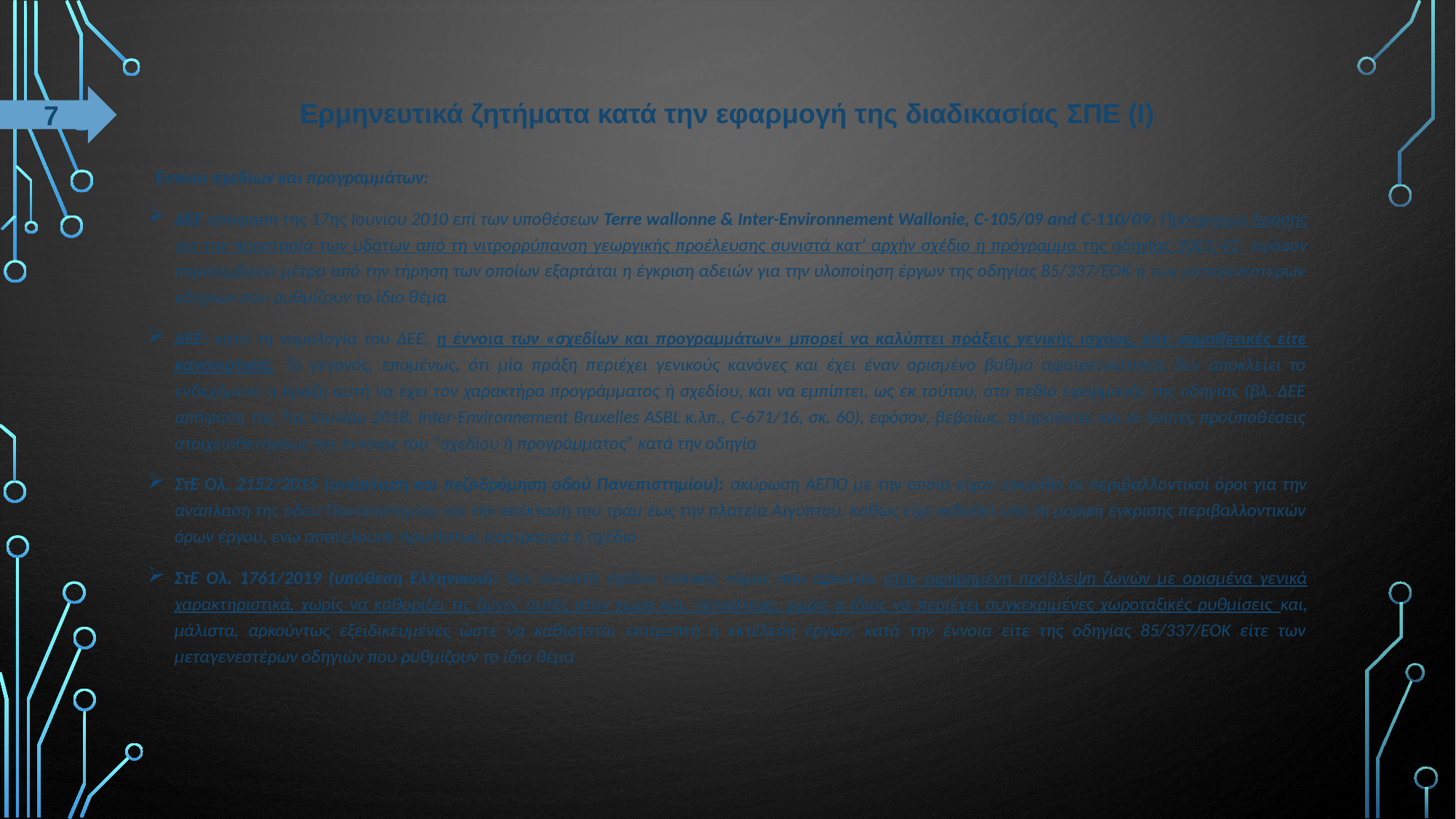

# Ερμηνευτικά ζητήματα κατά την εφαρμογή της διαδικασίας ΣΠΕ (Ι)
7
  Έννοια σχεδίων και προγραμμάτων:
ΔΕΕ απόφαση της 17ης Ιουνίου 2010 επί των υποθέσεων Terre wallonne & Inter-Environnement Wallonie, C-105/09 and C-110/09: Πρόγραμμα δράσης για την προστασία των υδάτων από τη νιτρορρύπανση γεωργικής προέλευσης συνιστά κατ’ αρχήν σχέδιο ή πρόγραμμα της οδηγίας 2001/42, εφόσον περιλαμβάνει μέτρα από την τήρηση των οποίων εξαρτάται η έγκριση αδειών για την υλοποίηση έργων της οδηγίας 85/337/ΕΟΚ ή των μεταγενέστερων οδηγιών που ρυθμίζουν το ίδιο θέμα
ΔΕΕ: κατά τη νομολογία του ΔΕΕ, η έννοια των «σχεδίων και προγραμμάτων» μπορεί να καλύπτει πράξεις γενικής ισχύος, είτε νομοθετικές είτε κανονιστικές. Το γεγονός, επομένως, ότι μία πράξη περιέχει γενικούς κανόνες και έχει έναν ορισμένο βαθμό αφαιρετικότητας δεν αποκλείει το ενδεχόμενο η πράξη αυτή να έχει τον χαρακτήρα προγράμματος ή σχεδίου, και να εμπίπτει, ως εκ τούτου, στο πεδίο εφαρμογής της οδηγίας (βλ. ΔΕΕ απόφαση της 7ης Ιουνίου 2018, Inter-Environnement Bruxelles ASBL κ.λπ., C-671/16, σκ. 60), εφόσον, βεβαίως, πληρούνται και οι λοιπές προϋποθέσεις στοιχειοθετήσεως της έννοιας του “σχεδίου ή προγράμματος” κατά την οδηγία
ΣτΕ Ολ. 2152/2015 (ανάπλαση και πεζοδρόμηση οδού Πανεπιστημίου): ακύρωση ΑΕΠΟ με την οποία είχαν εγκριθεί οι περιβαλλοντικοί όροι για την ανάπλαση της οδού Πανεπιστημίου και την επέκταση του τραμ έως την πλατεία Αιγύπτου, καθώς είχε εκδοθεί υπό τη μορφή έγκρισης περιβαλλοντικών όρων έργου, ενώ αποτελούσε πρωτίστως πρόγραμμα ή σχέδιο
ΣτΕ Ολ. 1761/2019 (υπόθεση Ελληνικού): δεν συνιστά σχέδιο τυπικός νόμος που αρκείται στην αφηρημένη πρόβλεψη ζωνών με ορισμένα γενικά χαρακτηριστικά, χωρίς να καθορίζει τις ζώνες αυτές στον χώρο και, γενικότερα, χωρίς ο ίδιος να περιέχει συγκεκριμένες χωροταξικές ρυθμίσεις και, μάλιστα, αρκούντως εξειδικευμένες ώστε να καθίσταται επιτρεπτή η εκτέλεση έργων, κατά την έννοια είτε της οδηγίας 85/337/ΕΟΚ είτε των μεταγενεστέρων οδηγιών που ρυθμίζουν το ίδιο θέμα